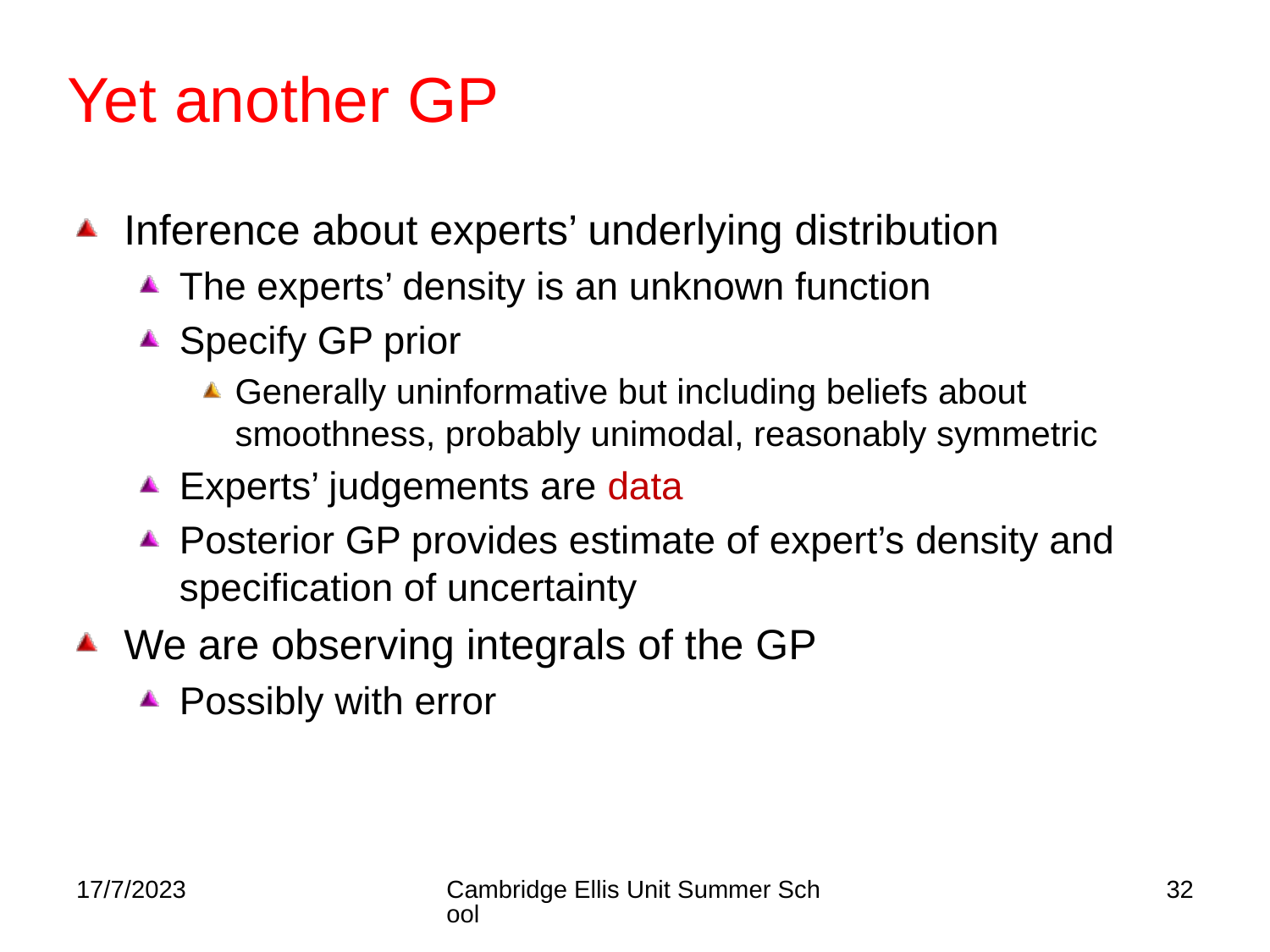

# Yet another GP
Inference about experts’ underlying distribution
The experts’ density is an unknown function
Specify GP prior
Generally uninformative but including beliefs about smoothness, probably unimodal, reasonably symmetric
Experts’ judgements are data
Posterior GP provides estimate of expert’s density and specification of uncertainty
We are observing integrals of the GP
Possibly with error
17/7/2023
Cambridge Ellis Unit Summer School
32